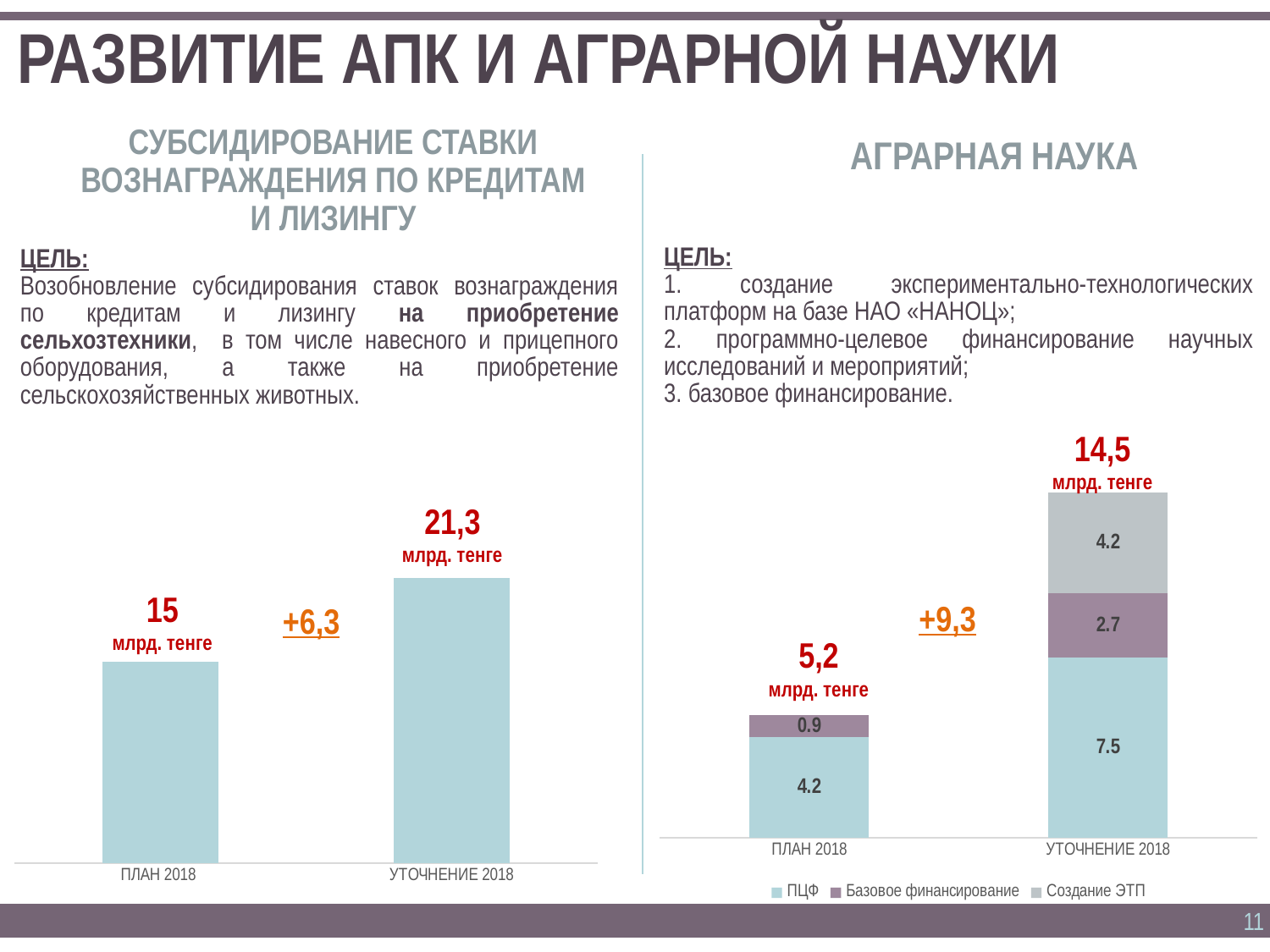

РАЗВИТИЕ АПК И АГРАРНОЙ НАУКИ
СУБСИДИРОВАНИЕ СТАВКИ ВОЗНАГРАЖДЕНИЯ ПО КРЕДИТАМ И ЛИЗИНГУ
АГРАРНАЯ НАУКА
| ЦЕЛЬ: 1. создание экспериментально-технологических платформ на базе НАО «НАНОЦ»; 2. программно-целевое финансирование научных исследований и мероприятий; 3. базовое финансирование. |
| --- |
| ЦЕЛЬ: Возобновление субсидирования ставок вознаграждения по кредитам и лизингу на приобретение сельхозтехники, в том числе навесного и прицепного оборудования, а также на приобретение сельскохозяйственных животных. |
| --- |
14,5
млрд. тенге

### Chart

| Category | ПЦФ | Базовое финансирование | Создание ЭТП |
|---|---|---|---|
| ПЛАН 2018 | 4.2 | 0.9 | None |
| УТОЧНЕНИЕ 2018 | 7.5 | 2.7 | 4.2 |
21,3
млрд. тенге

### Chart

| Category | Ряд 1 |
|---|---|
| ПЛАН 2018  | 15.0 |
| УТОЧНЕНИЕ 2018 | 21.3 |
15
млрд. тенге
+9,3
+6,3
|  |
| --- |
5,2
млрд. тенге
|  |
| --- |
11